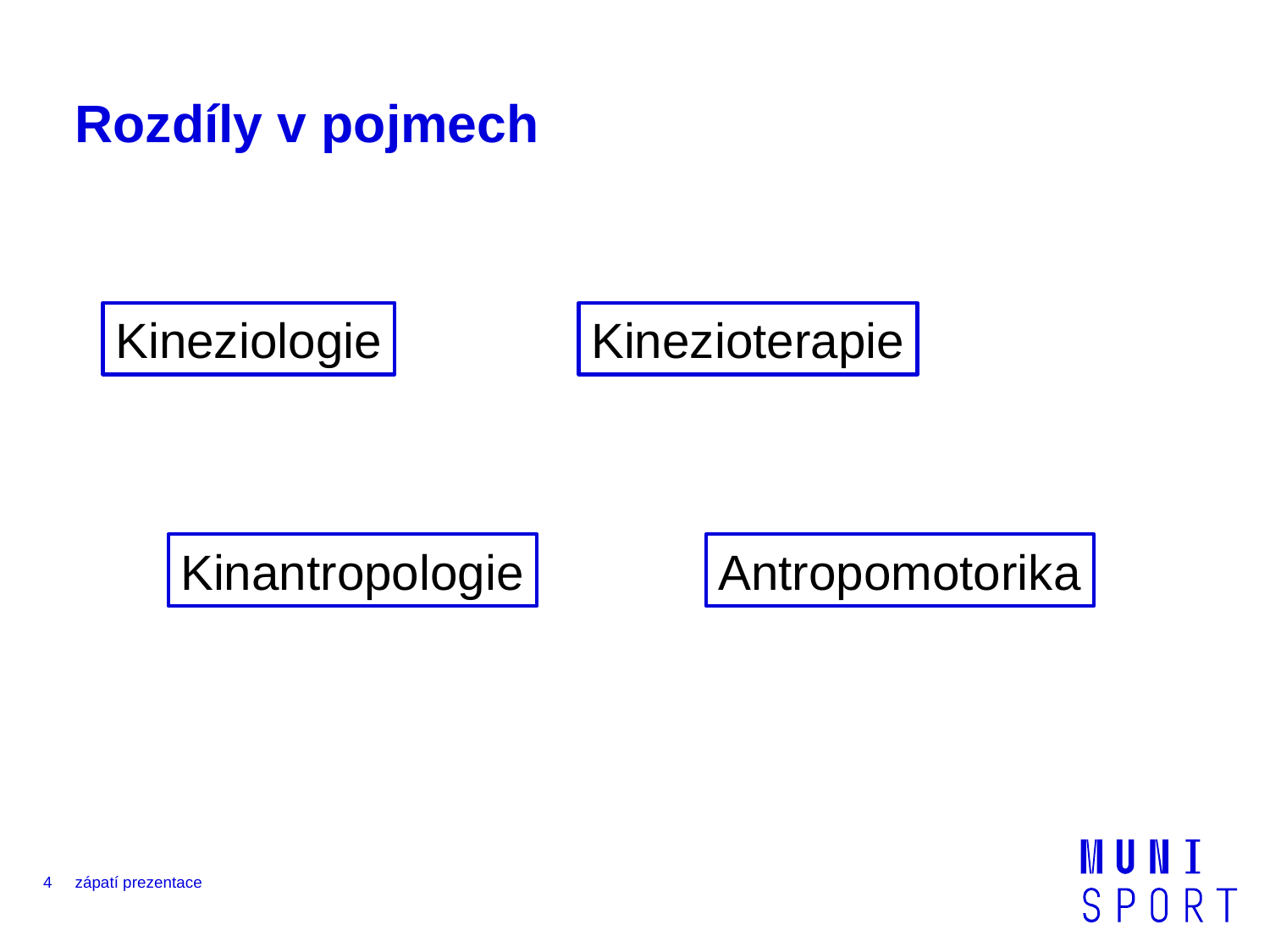

# Rozdíly v pojmech
Kineziologie
Kinezioterapie
Kinantropologie
Antropomotorika
4
zápatí prezentace